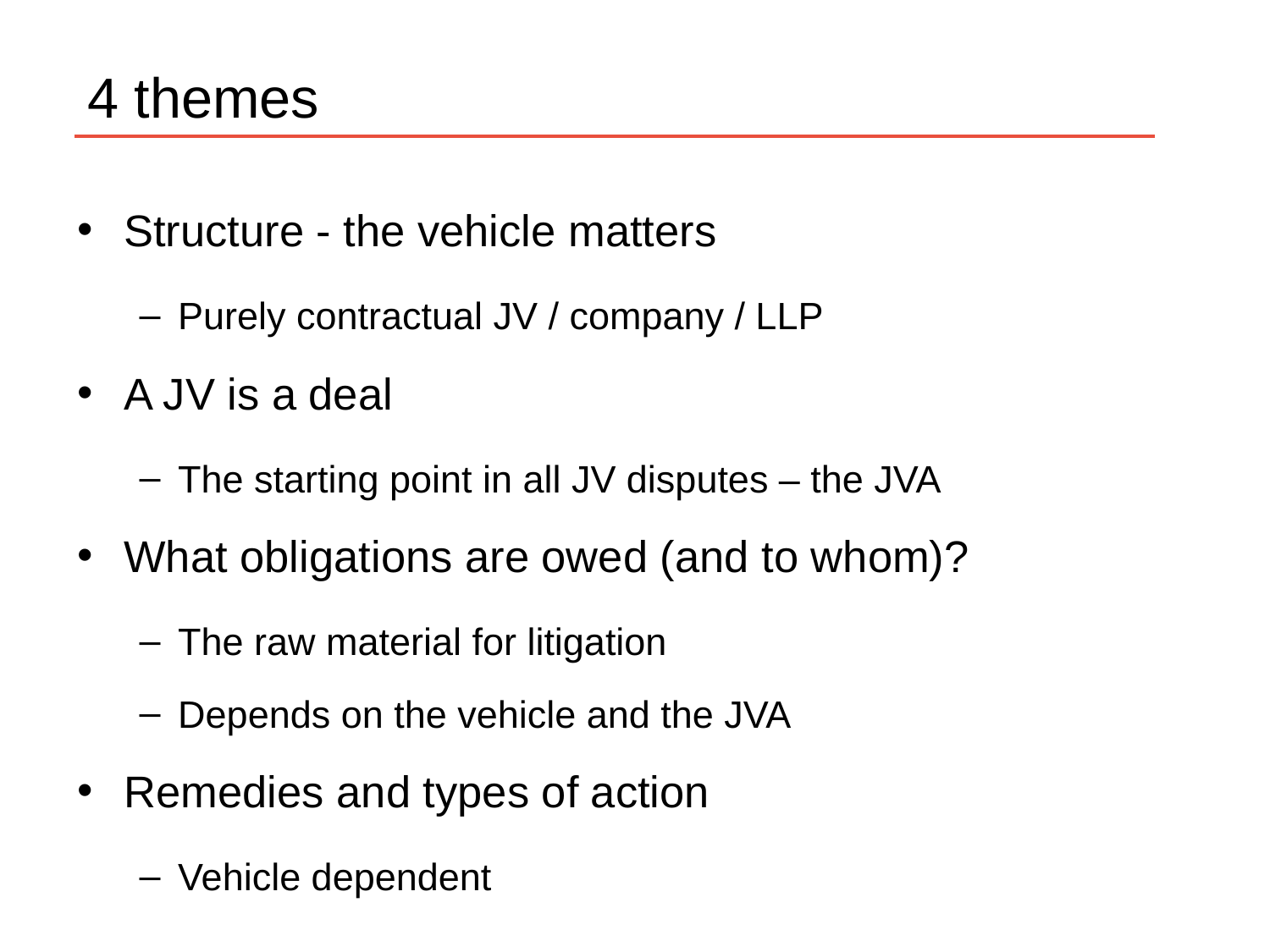

# 4 themes
Structure - the vehicle matters
Purely contractual JV / company / LLP
A JV is a deal
The starting point in all JV disputes – the JVA
What obligations are owed (and to whom)?
The raw material for litigation
Depends on the vehicle and the JVA
Remedies and types of action
Vehicle dependent